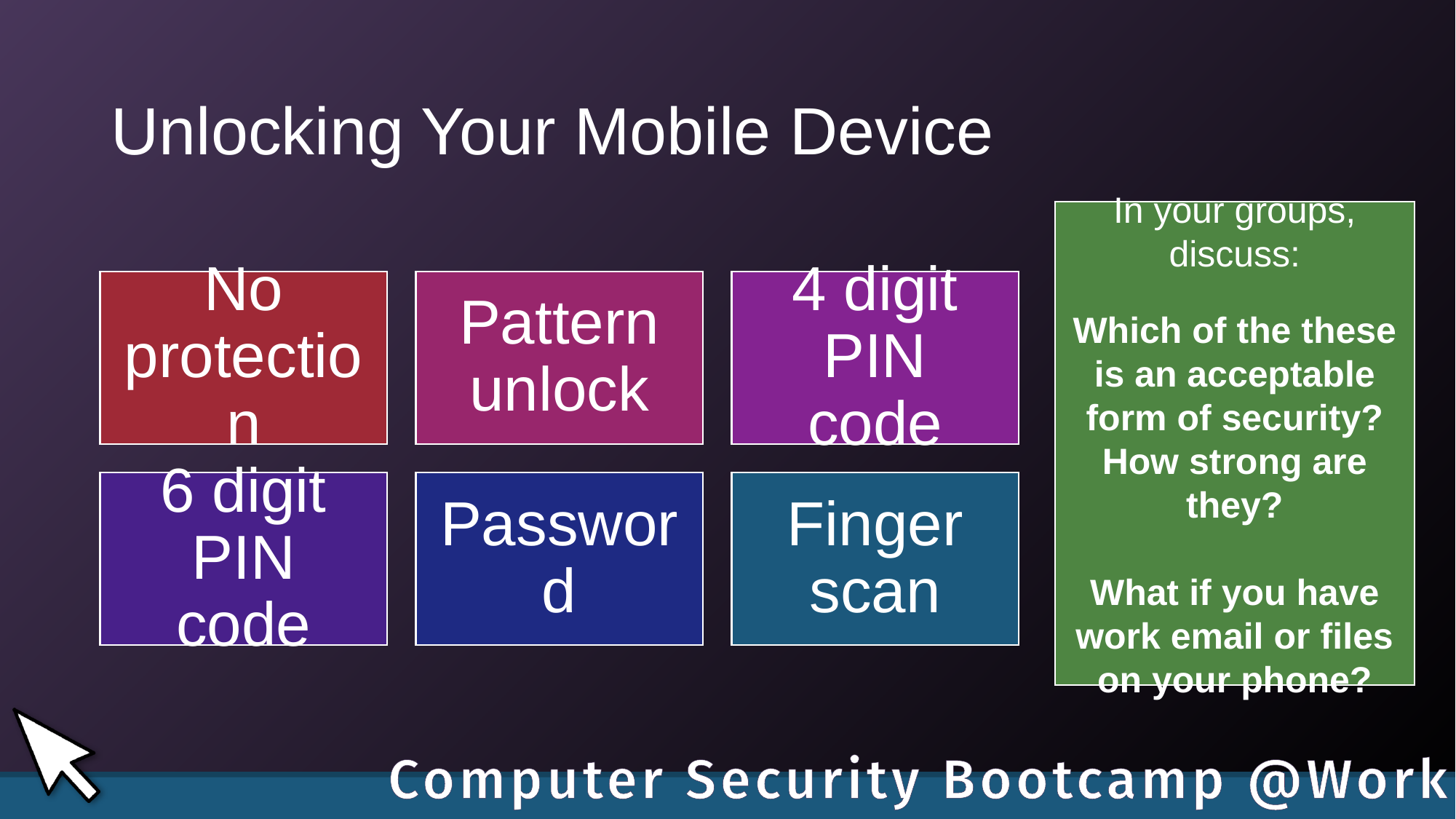

# Unlocking Your Mobile Device
In your groups, discuss:

Which of the these is an acceptable form of security? How strong are they?

What if you have work email or files on your phone?
No protection
Pattern unlock
4 digit PIN code
6 digit PIN code
Password
Finger scan